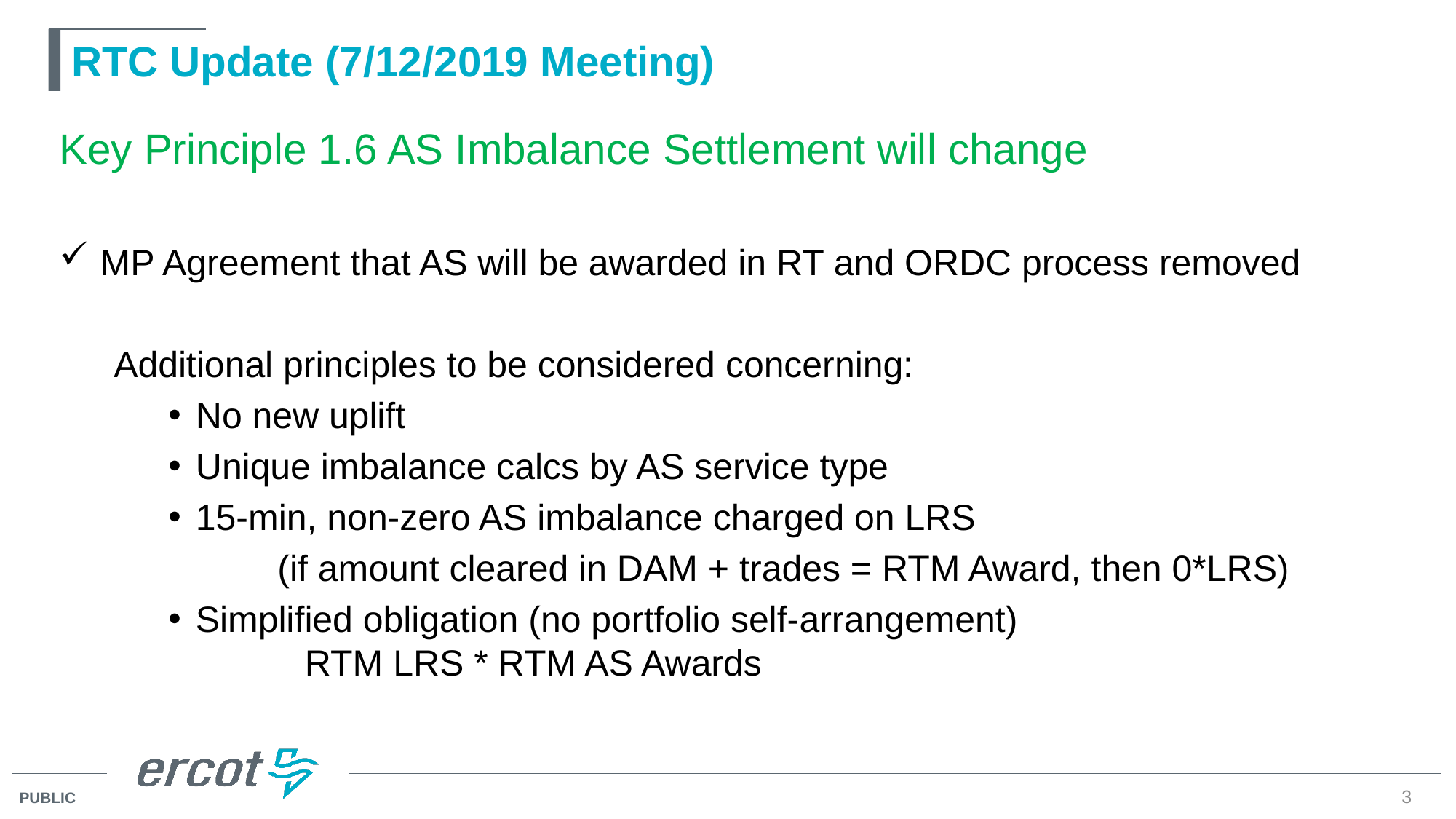

# RTC Update (7/12/2019 Meeting)
Key Principle 1.6 AS Imbalance Settlement will change

MP Agreement that AS will be awarded in RT and ORDC process removed

Additional principles to be considered concerning:
No new uplift
Unique imbalance calcs by AS service type
15-min, non-zero AS imbalance charged on LRS
	(if amount cleared in DAM + trades = RTM Award, then 0*LRS)
Simplified obligation (no portfolio self-arrangement) 				RTM LRS * RTM AS Awards

3